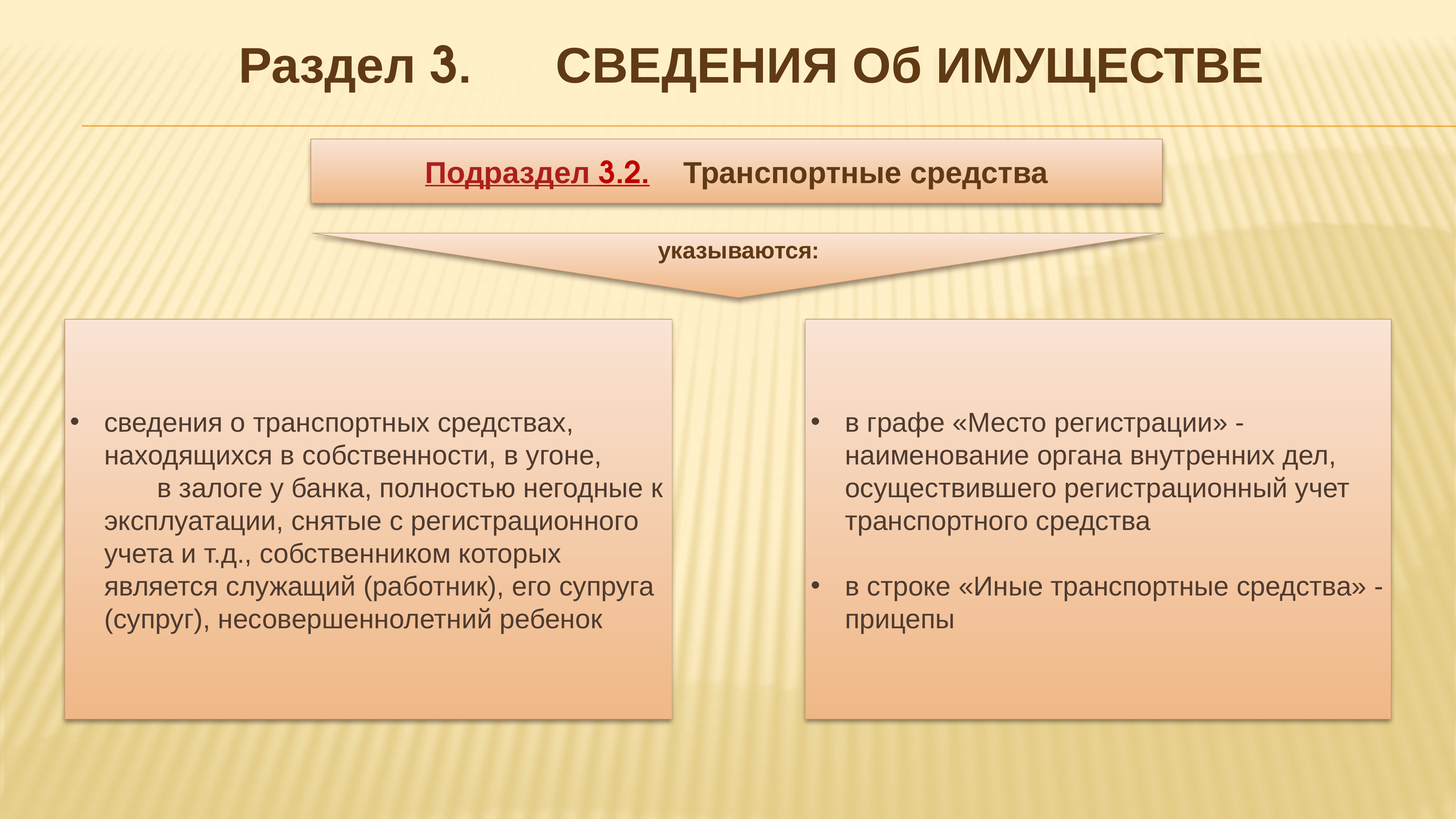

Раздел 3.      СВЕДЕНИЯ Об ИМУЩЕСТВЕ
Подраздел 3.2.    Транспортные средства
указываются:
сведения о транспортных средствах, находящихся в собственности, в угоне,                в залоге у банка, полностью негодные к эксплуатации, снятые с регистрационного учета и т.д., собственником которых является служащий (работник), его супруга (супруг), несовершеннолетний ребенок
в графе «Место регистрации» -  наименование органа внутренних дел, осуществившего регистрационный учет транспортного средства

в строке «Иные транспортные средства» -прицепы